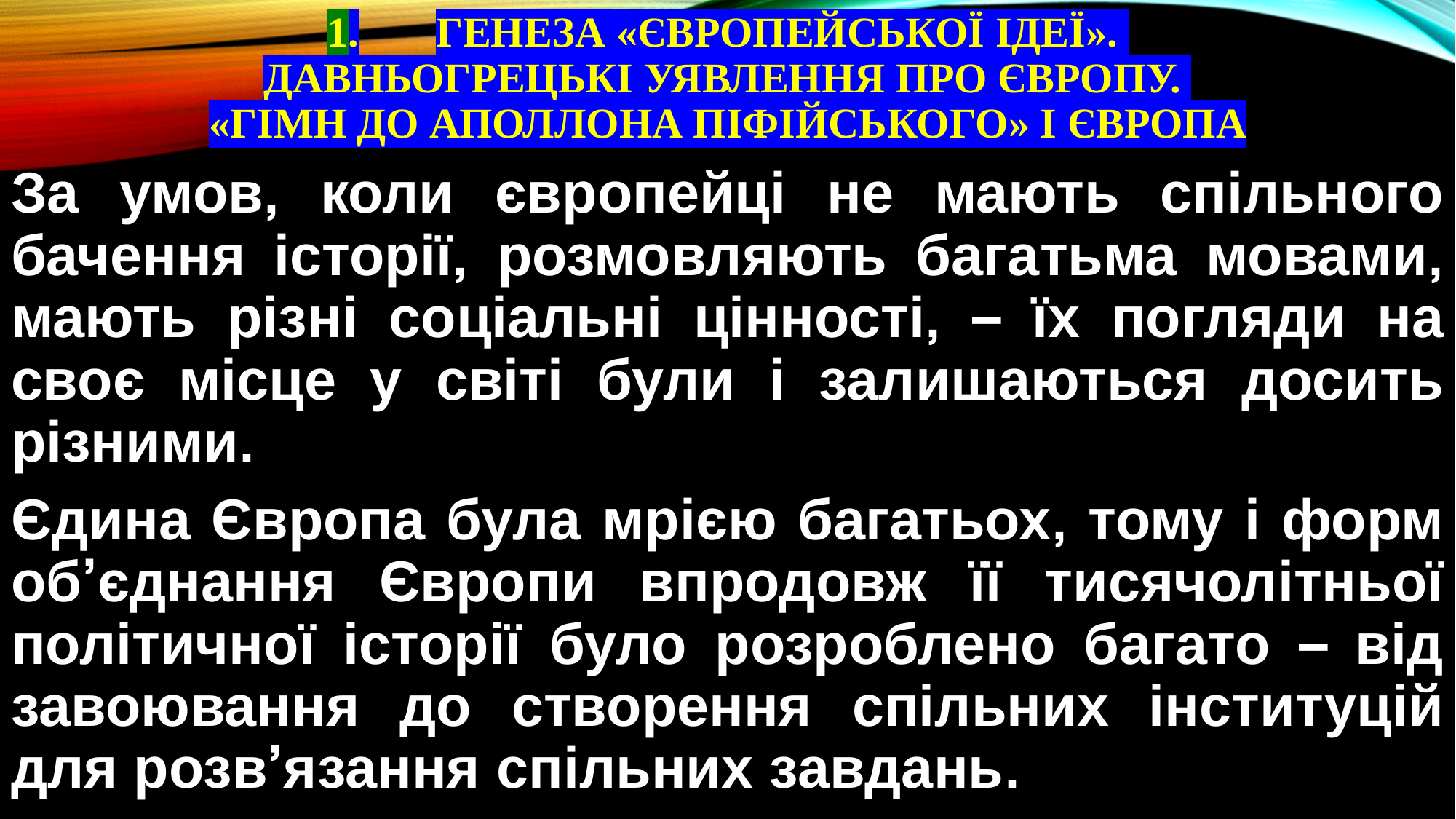

# 1.	Генеза «європейської ідеї». Давньогрецькі уявлення про Європу. «Гімн до Аполлона Піфійського» і Європа
За умов, коли європейці не мають спільного бачення історії, розмовляють багатьма мовами, мають різні соціальні цінності, – їх погляди на своє місце у світі були і залишаються досить різними.
Єдина Європа була мрією багатьох, тому і форм об’єднання Європи впродовж її тисячолітньої політичної історії було розроблено багато – від завоювання до створення спільних інституцій для розв’язання спільних завдань.